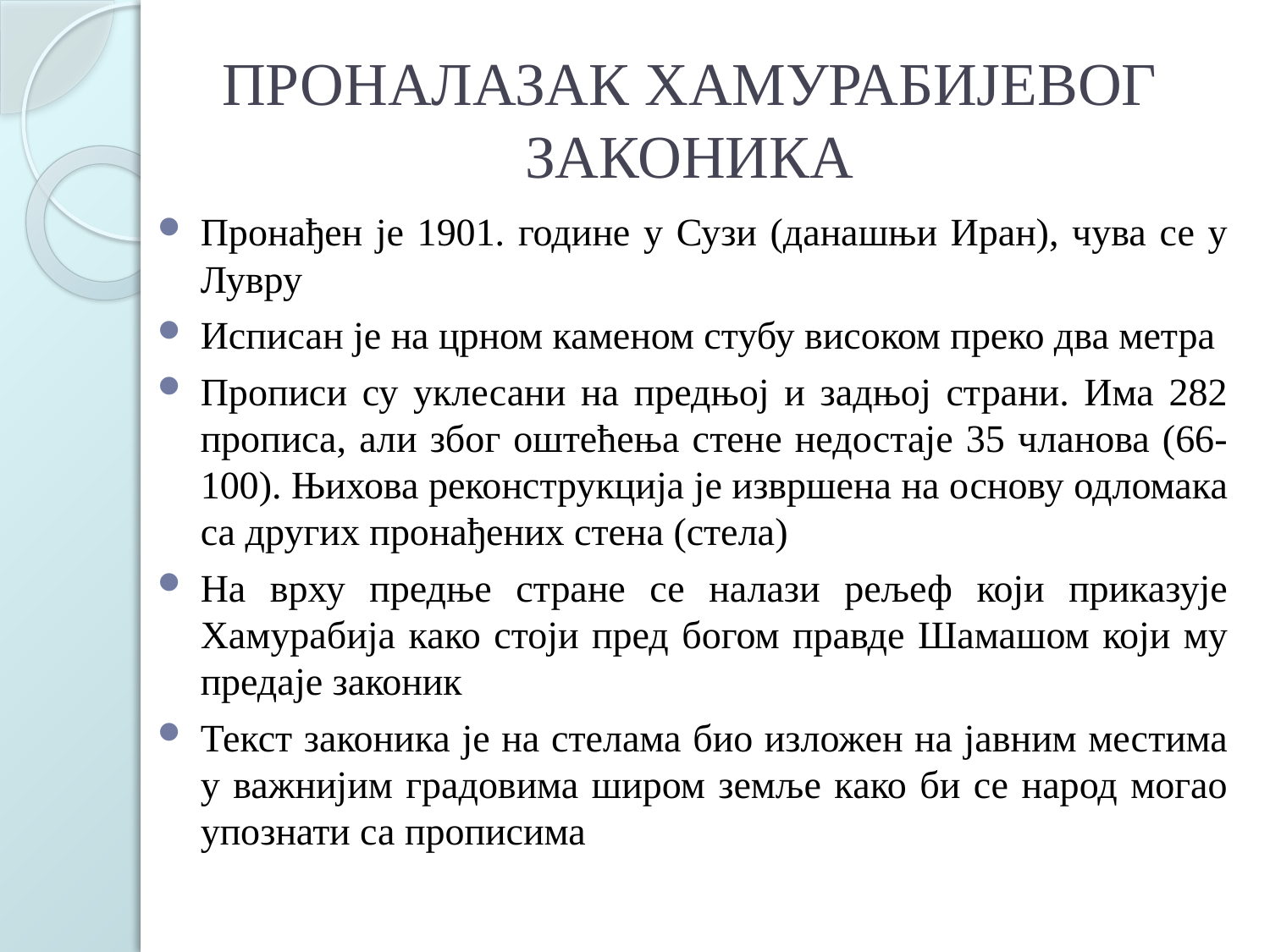

# ПРОНАЛАЗАК ХАМУРАБИЈЕВОГ ЗАКОНИКА
Пронађен је 1901. године у Сузи (данашњи Иран), чува се у Лувру
Исписан је на црном каменом стубу високом преко два метра
Прописи су уклесани на предњој и задњој страни. Има 282 прописа, али због оштећења стене недостаје 35 чланова (66-100). Њихова реконструкција је извршена на основу одломака са других пронађених стена (стела)
На врху предње стране се налази рељеф који приказује Хамурабија како стоји пред богом правде Шамашом који му предаје законик
Текст законика је на стелама био изложен на јавним местима у важнијим градовима широм земље како би се народ могао упознати са прописима